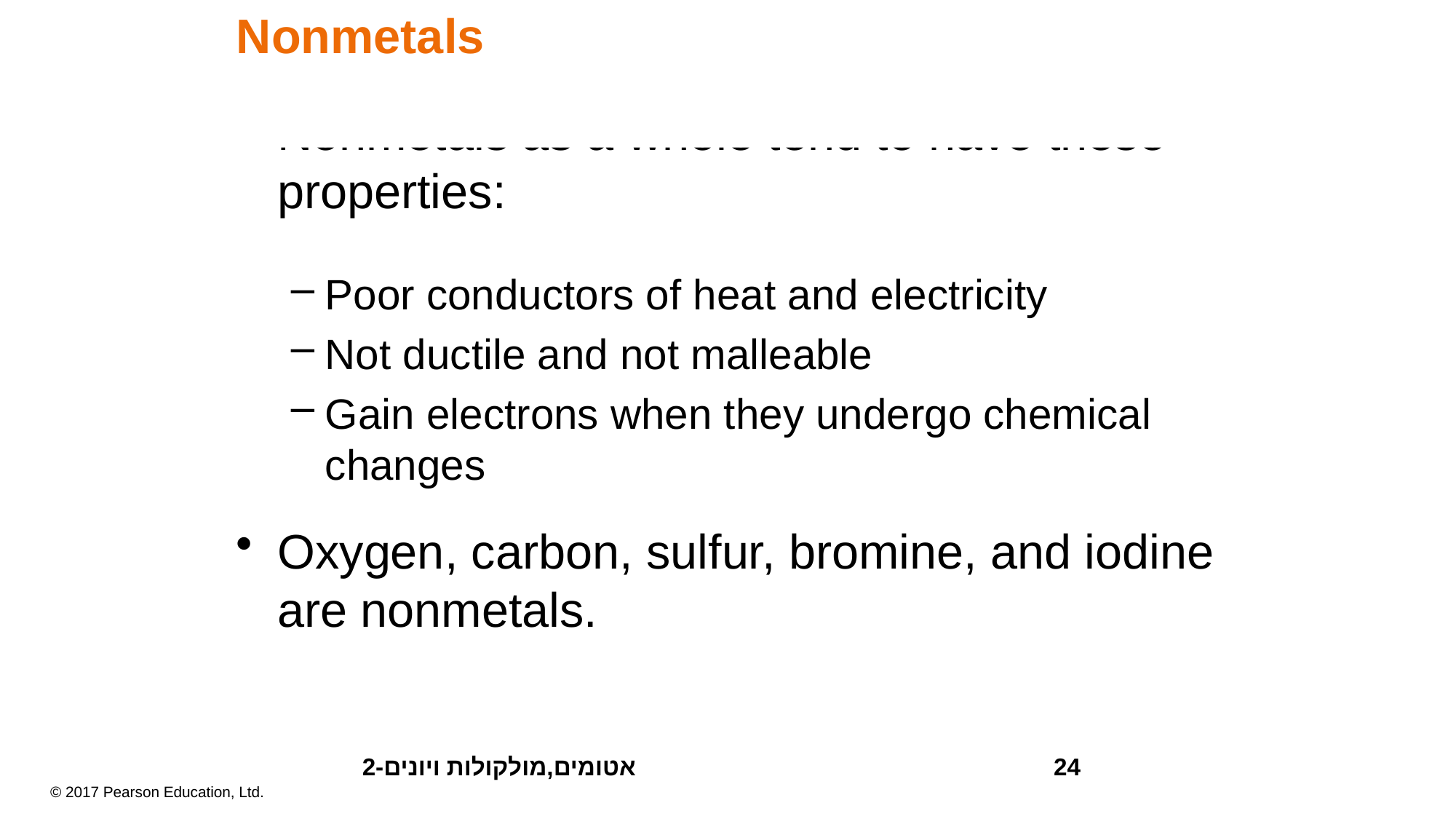

Nonmetals
Nonmetals as a whole tend to have these properties:

Poor conductors of heat and electricity
Not ductile and not malleable
Gain electrons when they undergo chemical changes

Oxygen, carbon, sulfur, bromine, and iodine are nonmetals.
2-אטומים,מולקולות ויונים
24